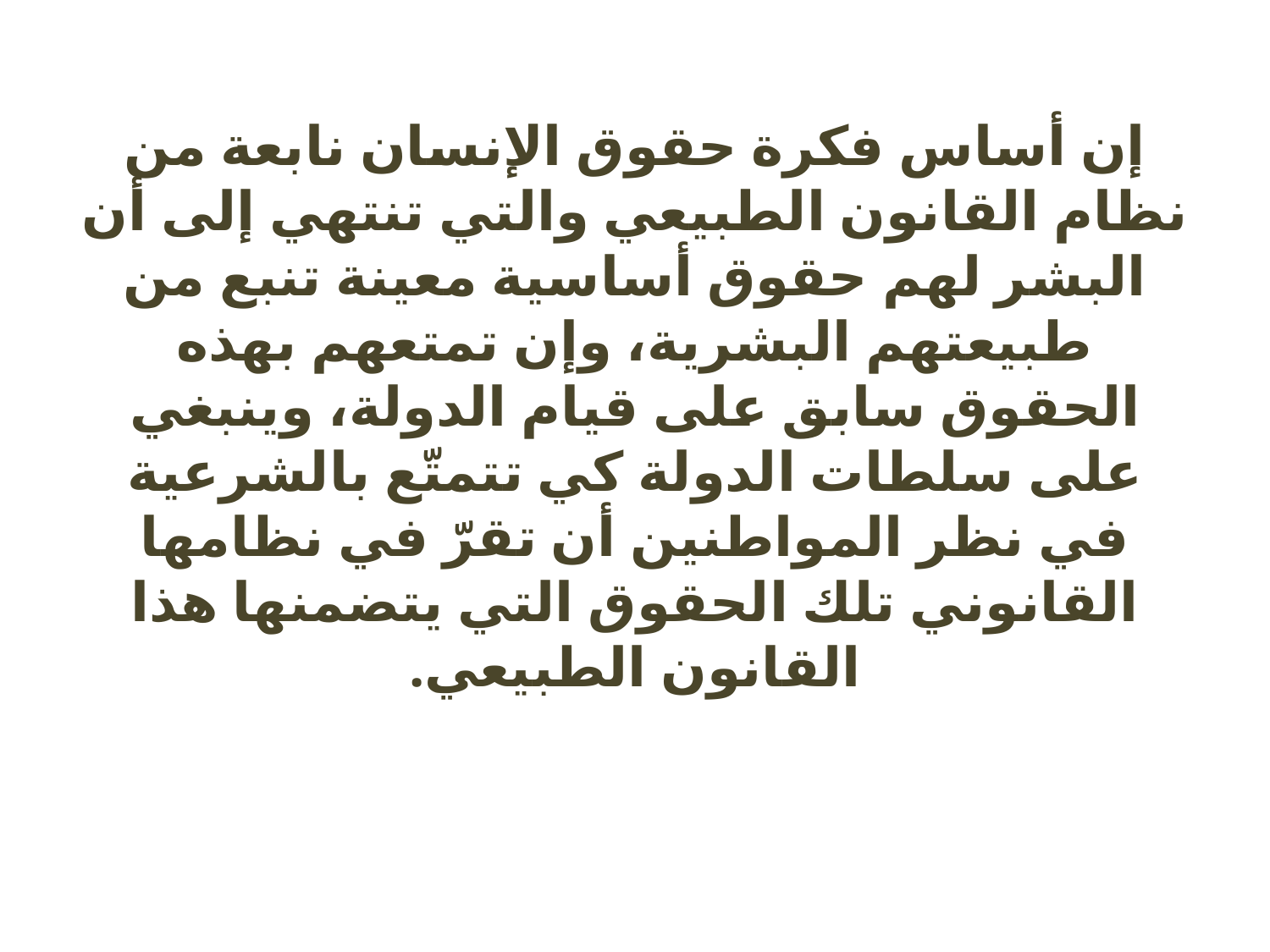

# إن أساس فكرة حقوق الإنسان نابعة من نظام القانون الطبيعي والتي تنتهي إلى أن البشر لهم حقوق أساسية معينة تنبع من طبيعتهم البشرية، وإن تمتعهم بهذه الحقوق سابق على قيام الدولة، وينبغي على سلطات الدولة كي تتمتّع بالشرعية في نظر المواطنين أن تقرّ في نظامها القانوني تلك الحقوق التي يتضمنها هذا القانون الطبيعي.